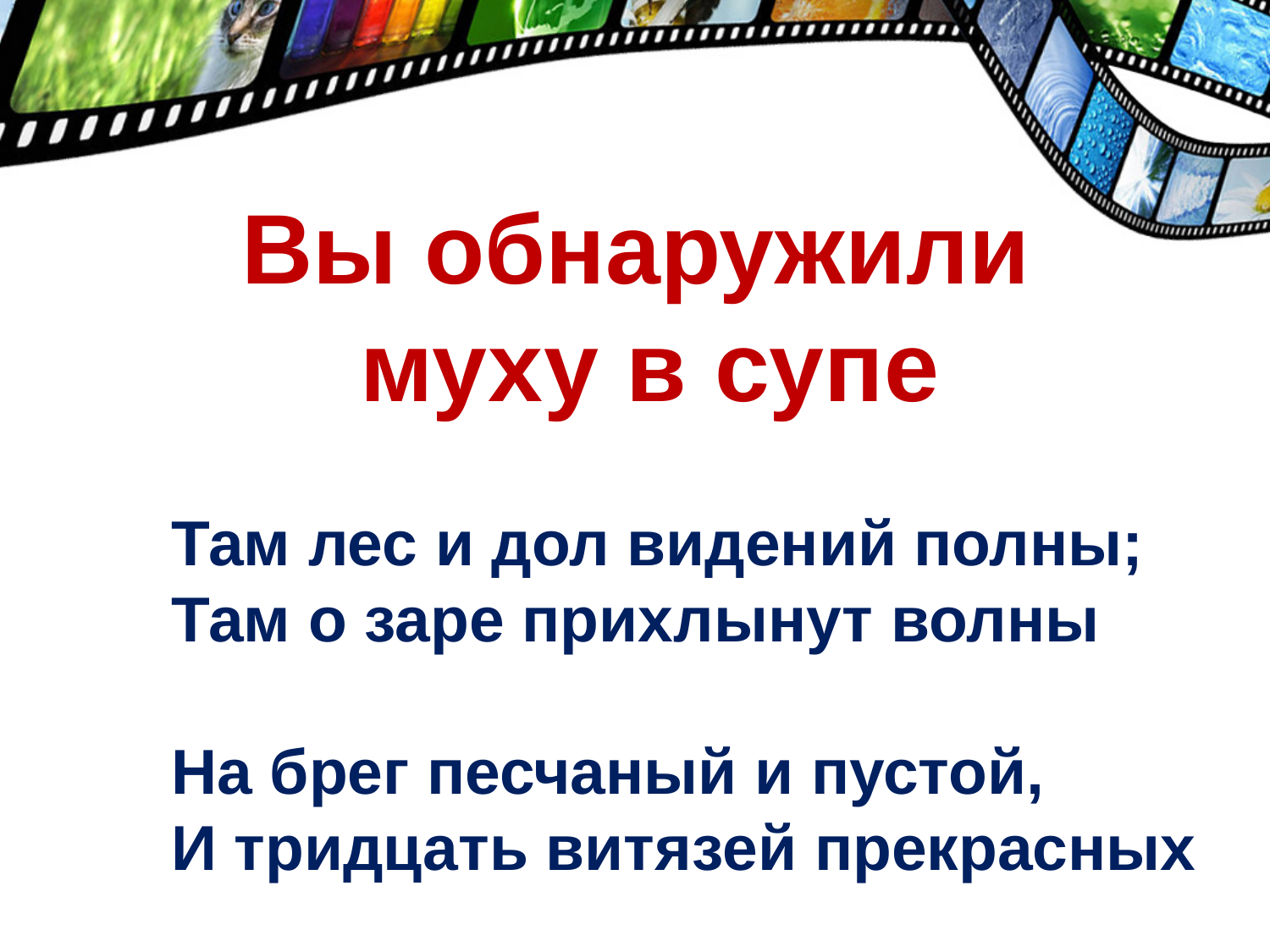

Вы обнаружили
муху в супе
Там лес и дол видений полны;
Там о заре прихлынут волны
На брег песчаный и пустой,
И тридцать витязей прекрасных